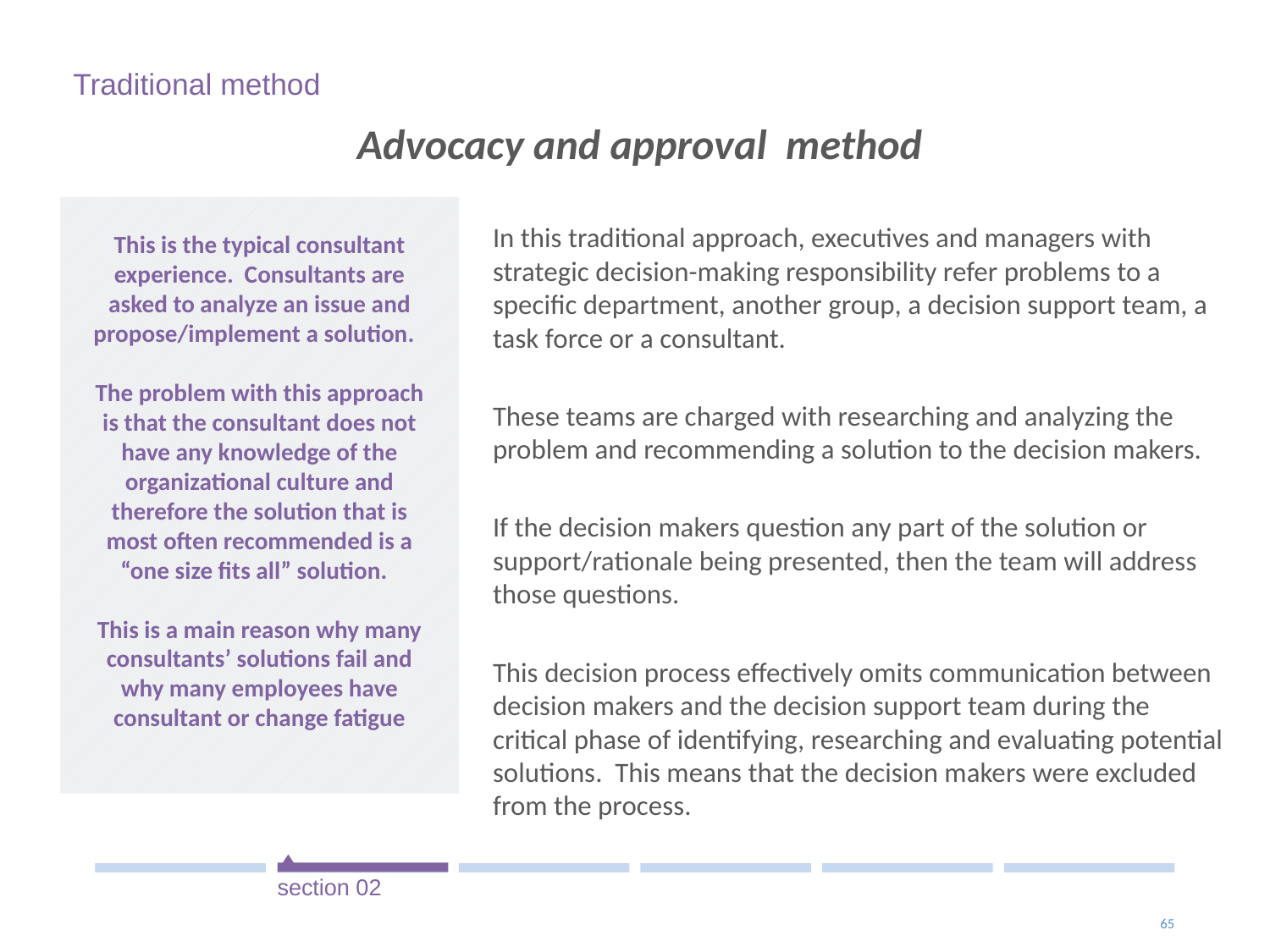

# Advocacy and approval  method
Traditional method
This is the typical consultant experience.  Consultants are asked to analyze an issue and propose/implement a solution.

The problem with this approach is that the consultant does not have any knowledge of the organizational culture and therefore the solution that is most often recommended is a “one size fits all” solution.

This is a main reason why many consultants’ solutions fail and why many employees have consultant or change fatigue

In this traditional approach, executives and managers with strategic decision-making responsibility refer problems to a specific department, another group, a decision support team, a task force or a consultant.

These teams are charged with researching and analyzing the problem and recommending a solution to the decision makers.

If the decision makers question any part of the solution or support/rationale being presented, then the team will address those questions.

This decision process effectively omits communication between decision makers and the decision support team during the critical phase of identifying, researching and evaluating potential solutions.  This means that the decision makers were excluded from the process.

section 02